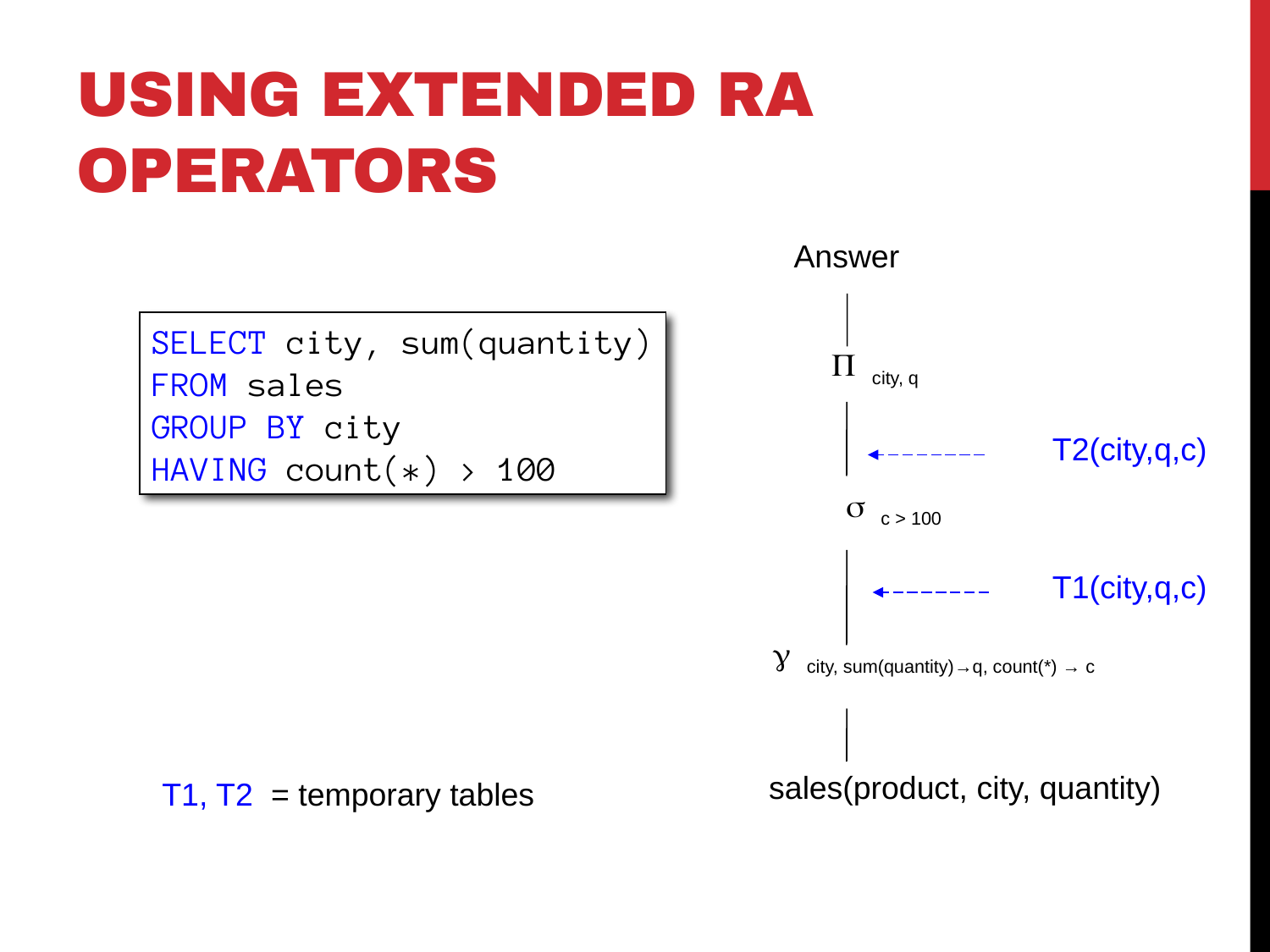

# Using Extended RA Operators
Answer

Π city, q

σ c > 100

γ city, sum(quantity)→q, count(*) → c

sales(product, city, quantity)
SELECT city, sum(quantity)
FROM sales
GROUP BY city
HAVING count(*) > 100
T2(city,q,c)
T1(city,q,c)
T1, T2  = temporary tables